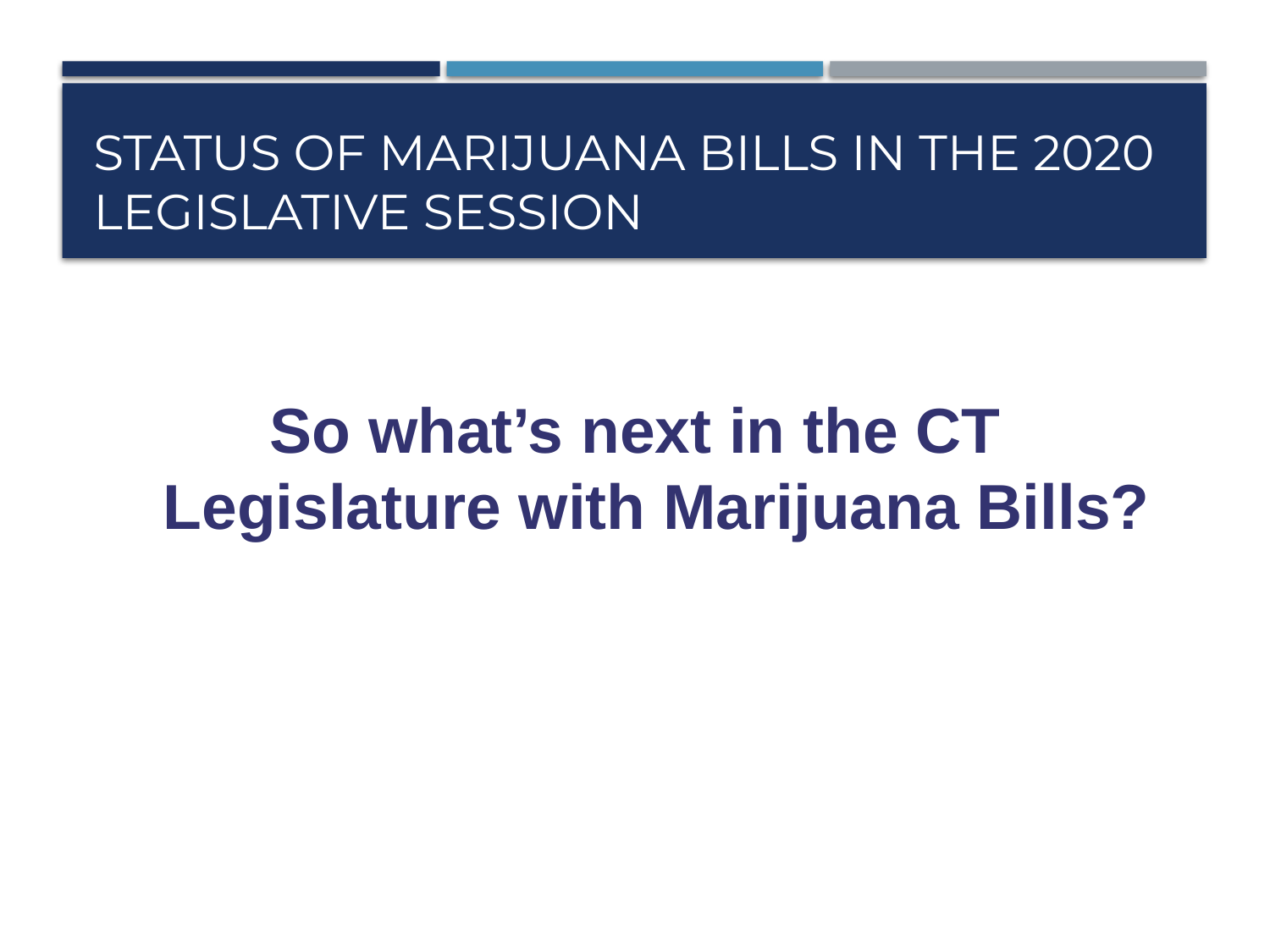

# Status of Marijuana Bills in the 2020 legislative session
So what’s next in the CT Legislature with Marijuana Bills?